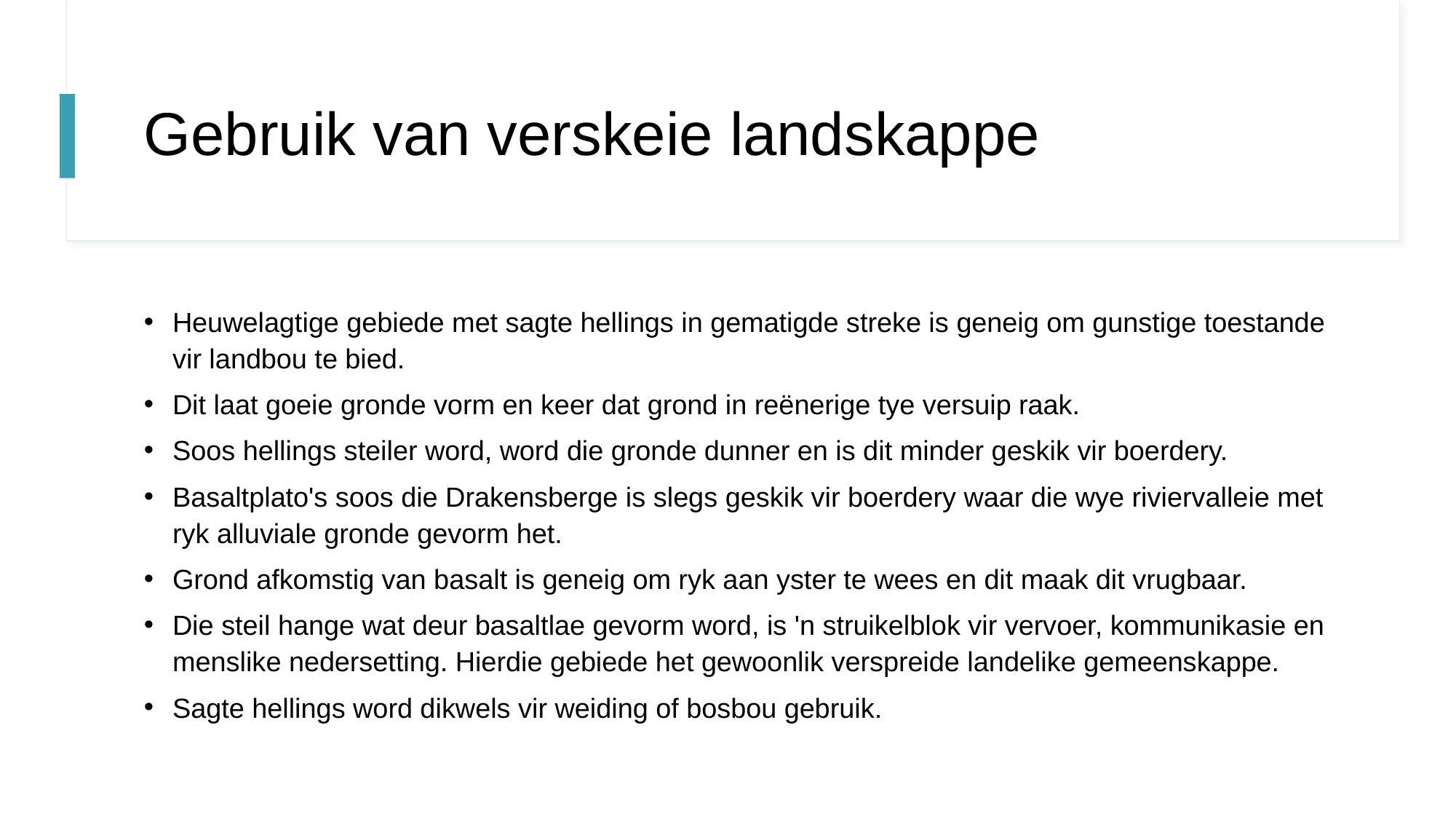

# Gebruik van verskeie landskappe
Heuwelagtige gebiede met sagte hellings in gematigde streke is geneig om gunstige toestande vir landbou te bied.
Dit laat goeie gronde vorm en keer dat grond in reënerige tye versuip raak.
Soos hellings steiler word, word die gronde dunner en is dit minder geskik vir boerdery.
Basaltplato's soos die Drakensberge is slegs geskik vir boerdery waar die wye riviervalleie met ryk alluviale gronde gevorm het.
Grond afkomstig van basalt is geneig om ryk aan yster te wees en dit maak dit vrugbaar.
Die steil hange wat deur basaltlae gevorm word, is 'n struikelblok vir vervoer, kommunikasie en menslike nedersetting. Hierdie gebiede het gewoonlik verspreide landelike gemeenskappe.
Sagte hellings word dikwels vir weiding of bosbou gebruik.